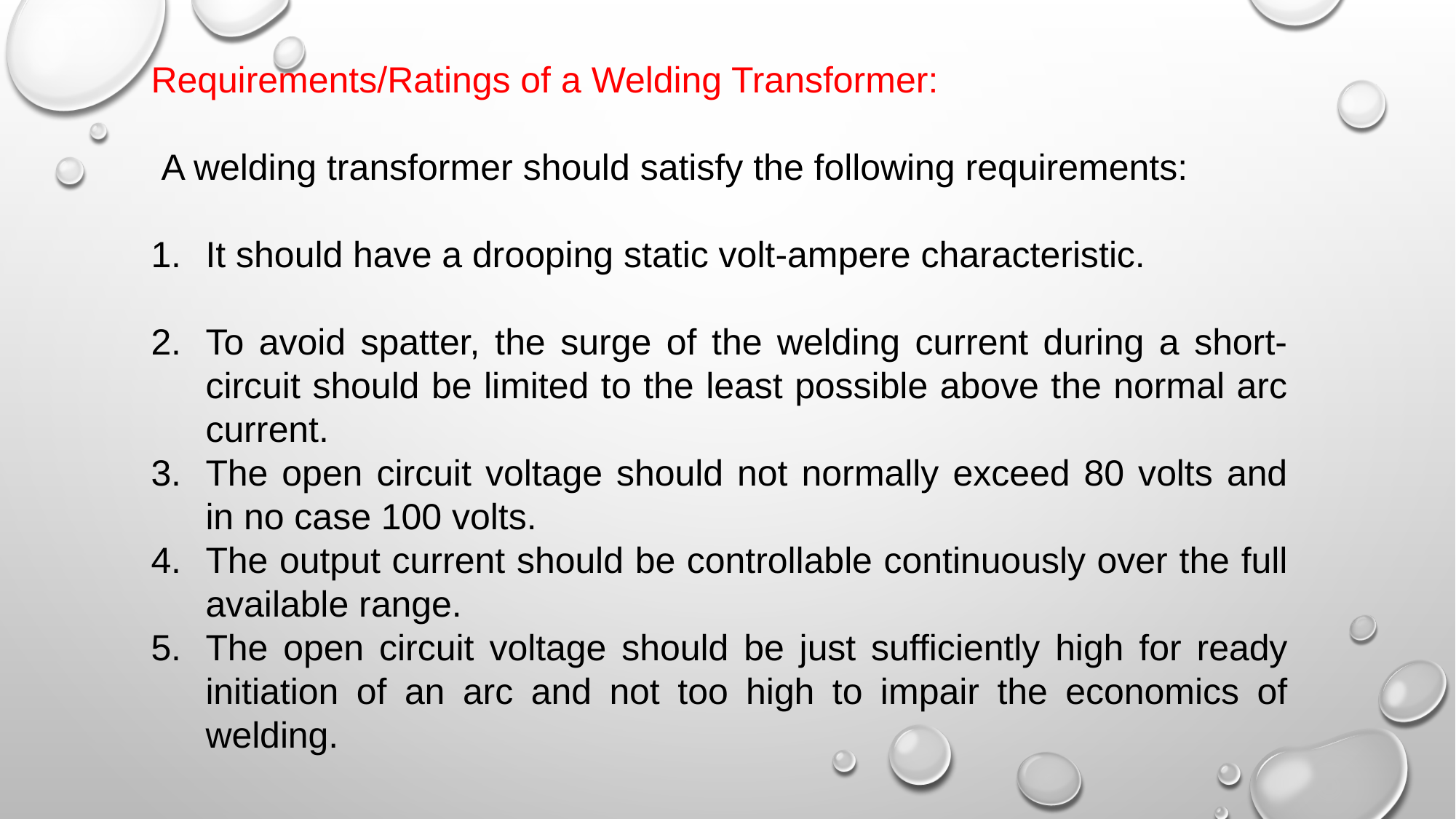

Requirements/Ratings of a Welding Transformer:

 A welding transformer should satisfy the following requirements:

It should have a drooping static volt-ampere characteristic.

To avoid spatter, the surge of the welding current during a short- circuit should be limited to the least possible above the normal arc current.
The open circuit voltage should not normally exceed 80 volts and in no case 100 volts.
The output current should be controllable continuously over the full available range.
The open circuit voltage should be just sufficiently high for ready initiation of an arc and not too high to impair the economics of welding.